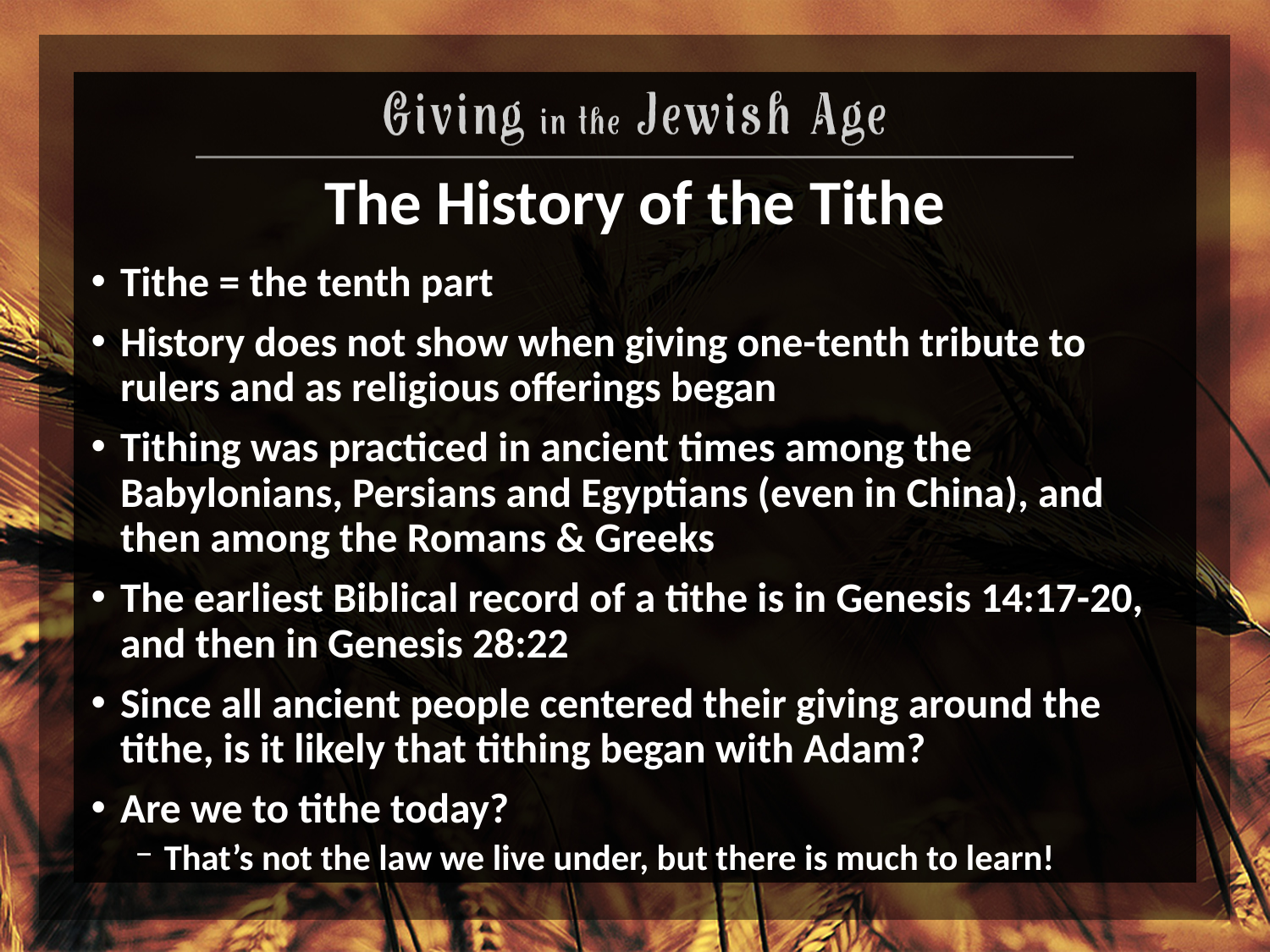

# The History of the Tithe
Tithe = the tenth part
History does not show when giving one-tenth tribute to rulers and as religious offerings began
Tithing was practiced in ancient times among the Babylonians, Persians and Egyptians (even in China), and then among the Romans & Greeks
The earliest Biblical record of a tithe is in Genesis 14:17-20, and then in Genesis 28:22
Since all ancient people centered their giving around the tithe, is it likely that tithing began with Adam?
Are we to tithe today?
That’s not the law we live under, but there is much to learn!